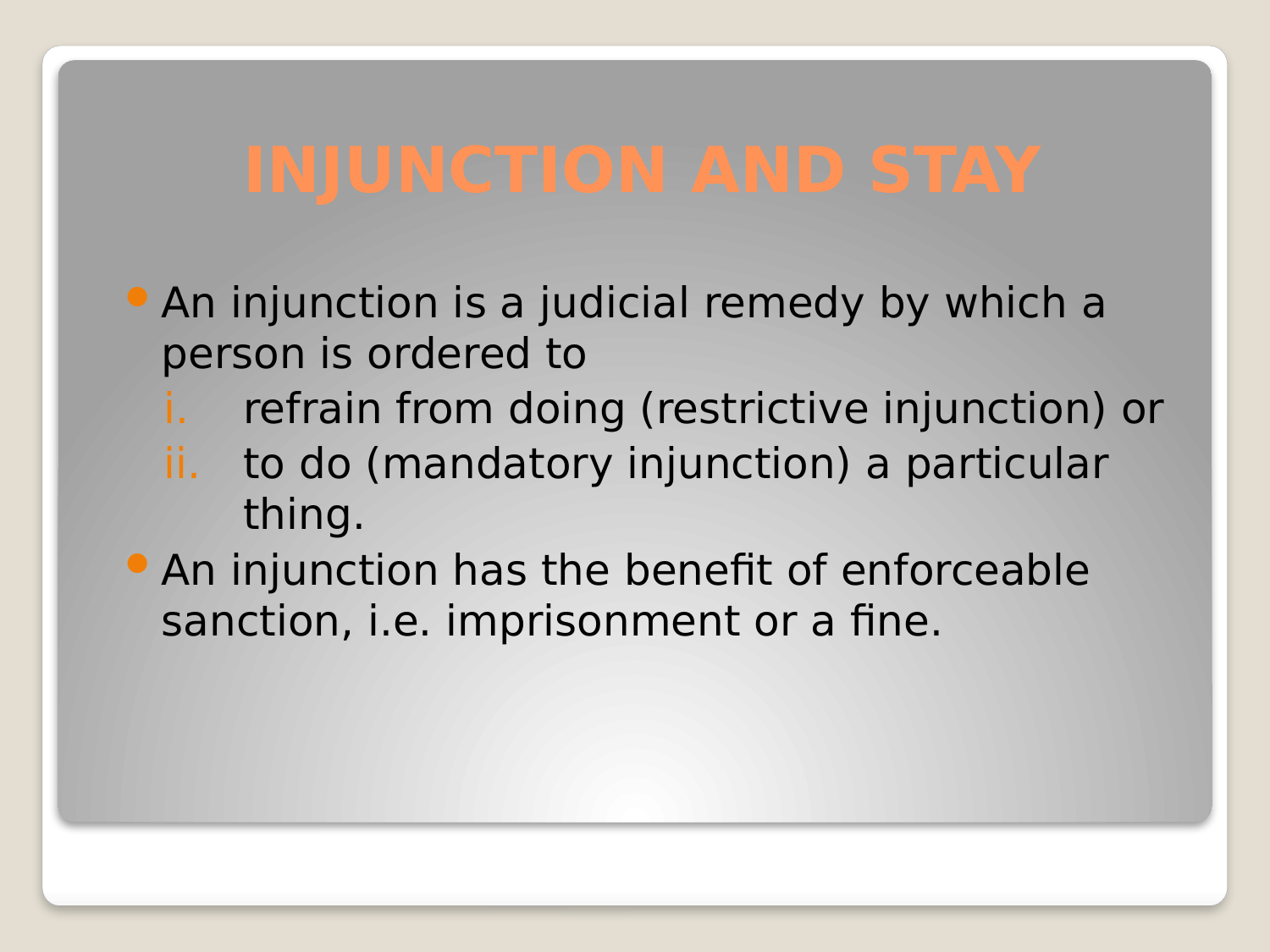

# INJUNCTION AND STAY
An injunction is a judicial remedy by which a person is ordered to
refrain from doing (restrictive injunction) or
to do (mandatory injunction) a particular thing.
An injunction has the benefit of enforceable sanction, i.e. imprisonment or a fine.